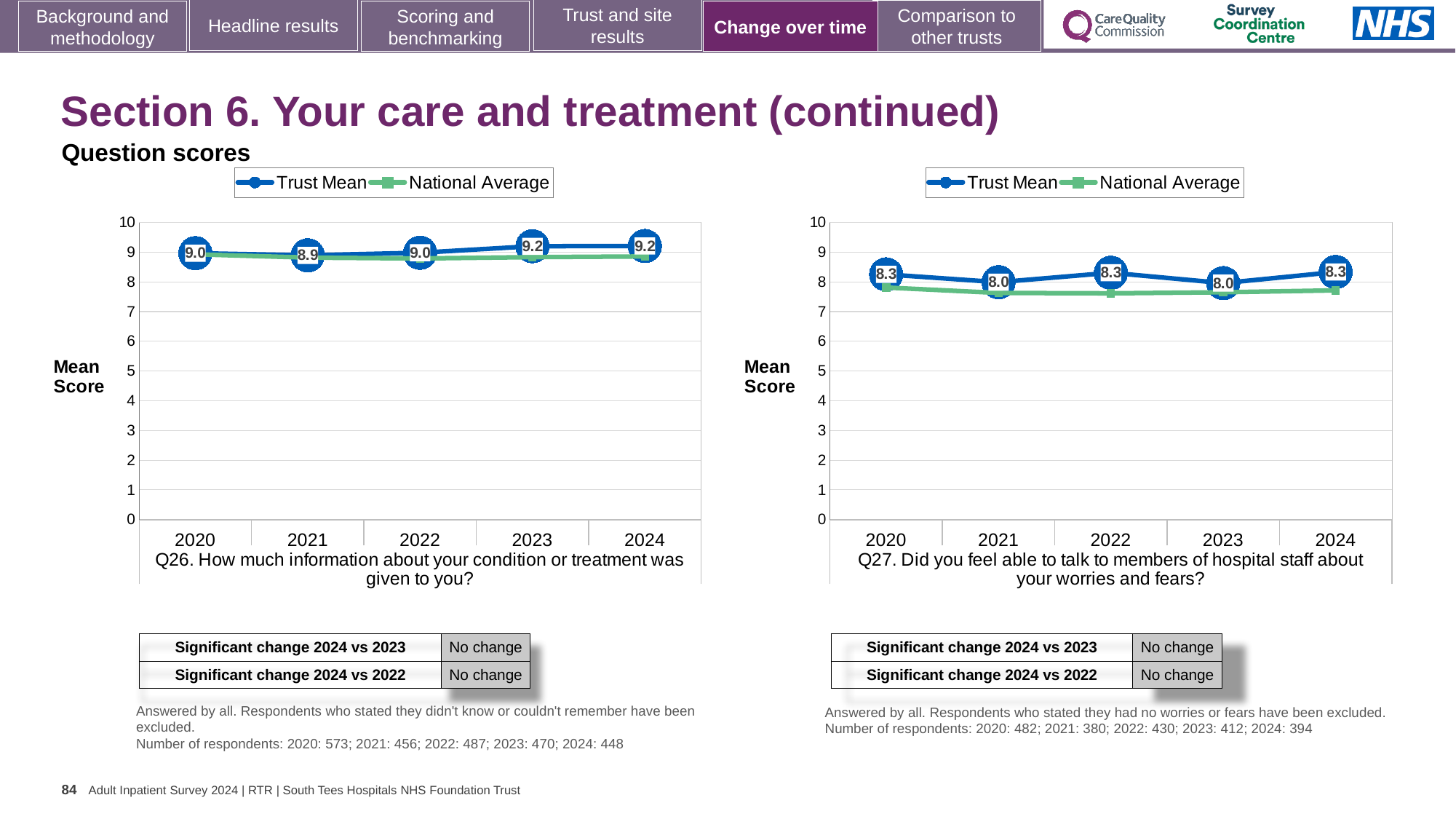

# Section 6. Your care and treatment (continued)
Question scores

### Chart

| Category | Trust Mean | National Average |
|---|---|---|
| 2020 | 8.9668380555682 | 8.928934628469245 |
| 2021 | 8.894083143136955 | 8.817057555214891 |
| 2022 | 8.980652903876049 | 8.788105699509403 |
| 2023 | 9.200886239074174 | 8.833763114836398 |
| 2024 | 9.20829553247294 | 8.855898597128807 |

### Chart

| Category | Trust Mean | National Average |
|---|---|---|
| 2020 | 8.253592276610442 | 7.810199279555775 |
| 2021 | 7.989695694024832 | 7.628568520809049 |
| 2022 | 8.307326115652627 | 7.615382832779392 |
| 2023 | 7.959425087214421 | 7.650699255967489 |
| 2024 | 8.333276453369882 | 7.714996526074419 |
| Significant change 2024 vs 2023 | No change |
| --- | --- |
| Significant change 2024 vs 2022 | No change |
| Significant change 2024 vs 2023 | No change |
| --- | --- |
| Significant change 2024 vs 2022 | No change |
Answered by all. Respondents who stated they didn't know or couldn't remember have been excluded.
Number of respondents: 2020: 573; 2021: 456; 2022: 487; 2023: 470; 2024: 448

Answered by all. Respondents who stated they had no worries or fears have been excluded.
Number of respondents: 2020: 482; 2021: 380; 2022: 430; 2023: 412; 2024: 394

84